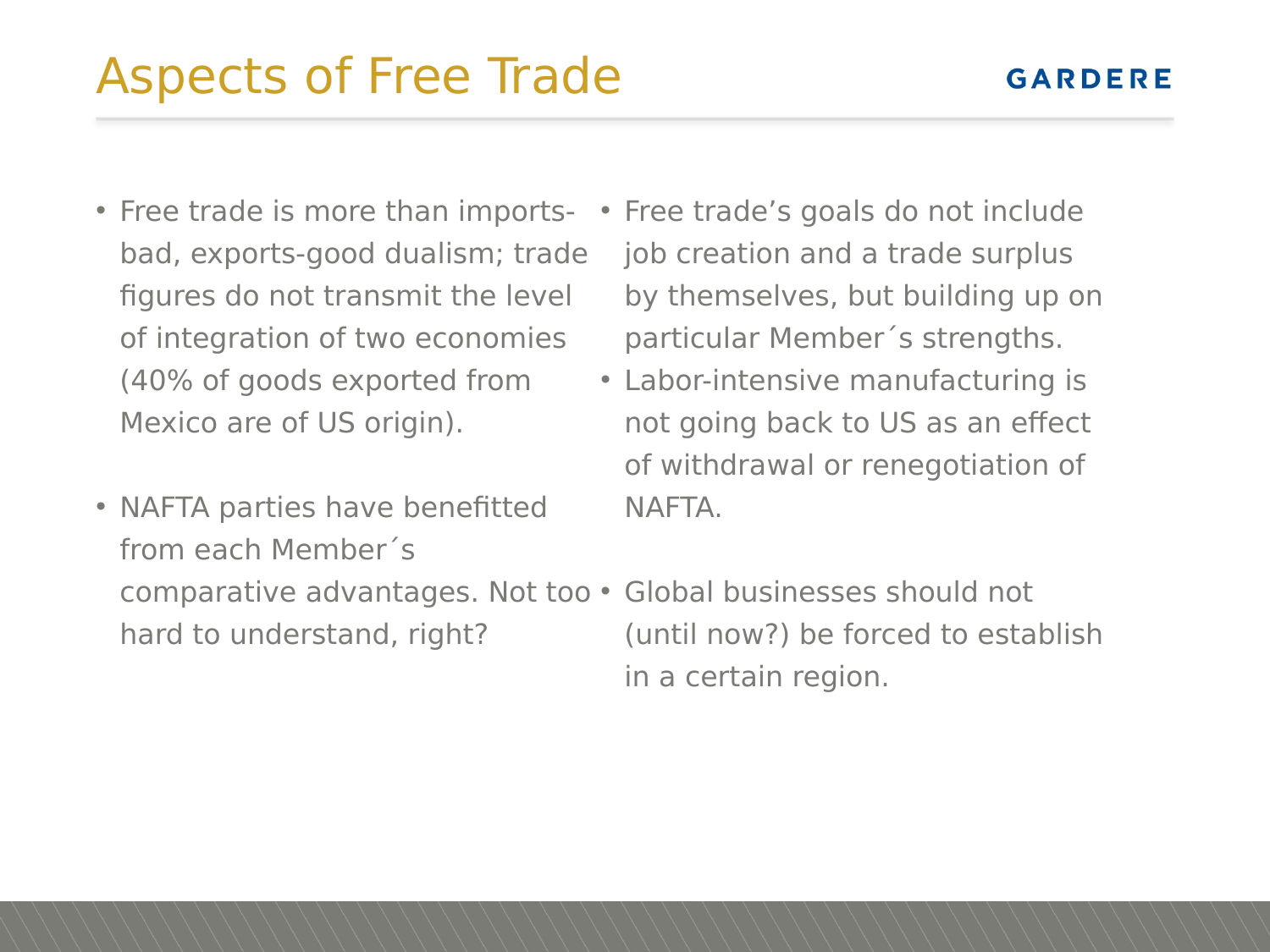

# Aspects of Free Trade
Free trade is more than imports-bad, exports-good dualism; trade figures do not transmit the level of integration of two economies (40% of goods exported from Mexico are of US origin).

NAFTA parties have benefitted from each Member´s comparative advantages. Not too hard to understand, right?

Free trade’s goals do not include job creation and a trade surplus by themselves, but building up on particular Member´s strengths.
Labor-intensive manufacturing is not going back to US as an effect of withdrawal or renegotiation of NAFTA.

Global businesses should not (until now?) be forced to establish in a certain region.